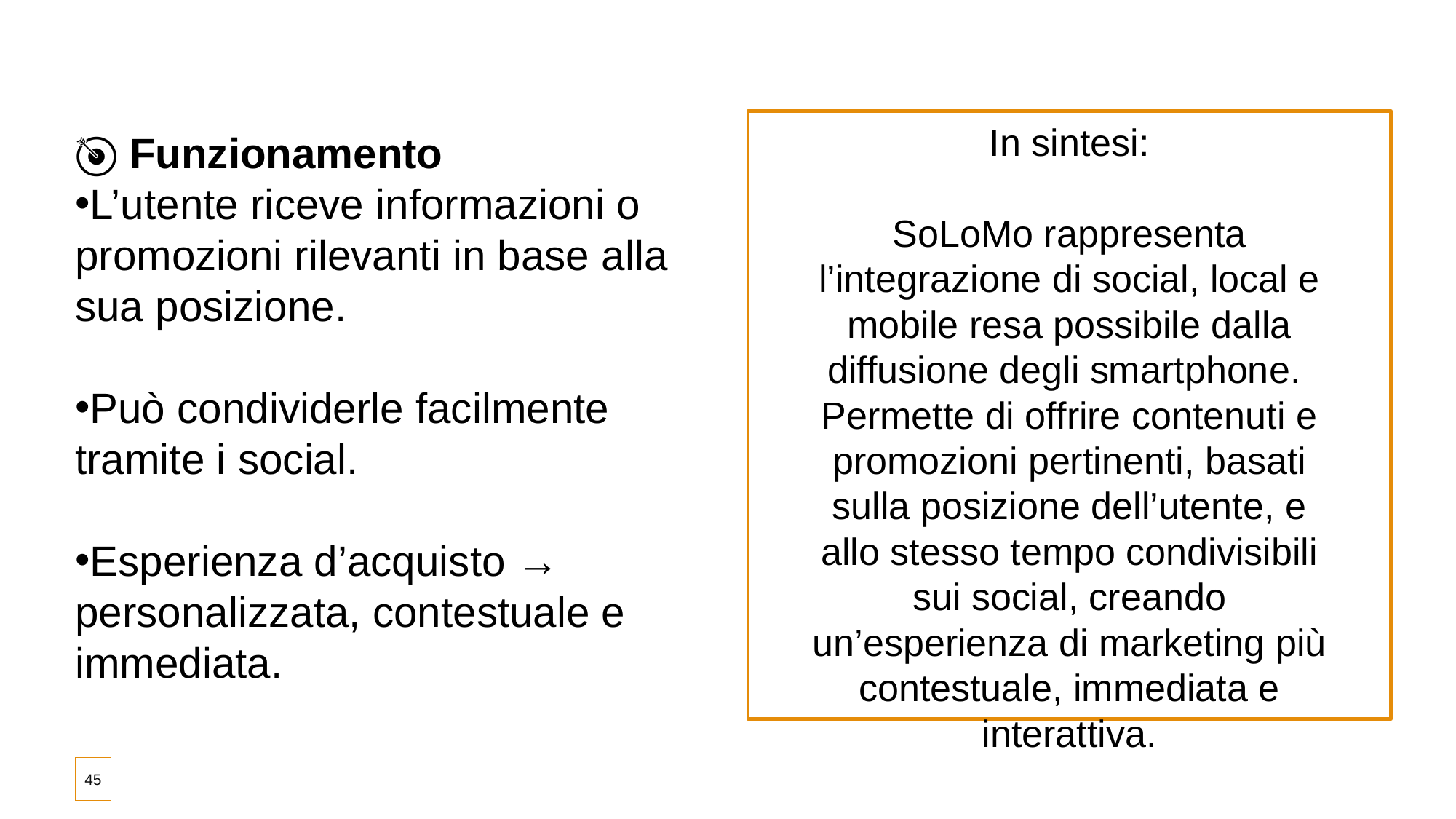

In sintesi:
SoLoMo rappresenta l’integrazione di social, local e mobile resa possibile dalla diffusione degli smartphone. Permette di offrire contenuti e promozioni pertinenti, basati sulla posizione dell’utente, e allo stesso tempo condivisibili sui social, creando un’esperienza di marketing più contestuale, immediata e interattiva.
In sintesi:

SoLoMo rappresenta l’integrazione di social, local e mobile resa possibile dalla diffusione degli smartphone.
Permette di offrire contenuti e promozioni pertinenti, basati sulla posizione dell’utente, e allo stesso tempo condivisibili sui social, creando un’esperienza di marketing più contestuale, immediata e interattiva.
🎯 Funzionamento
L’utente riceve informazioni o promozioni rilevanti in base alla sua posizione.

Può condividerle facilmente tramite i social.

Esperienza d’acquisto → personalizzata, contestuale e immediata.
45